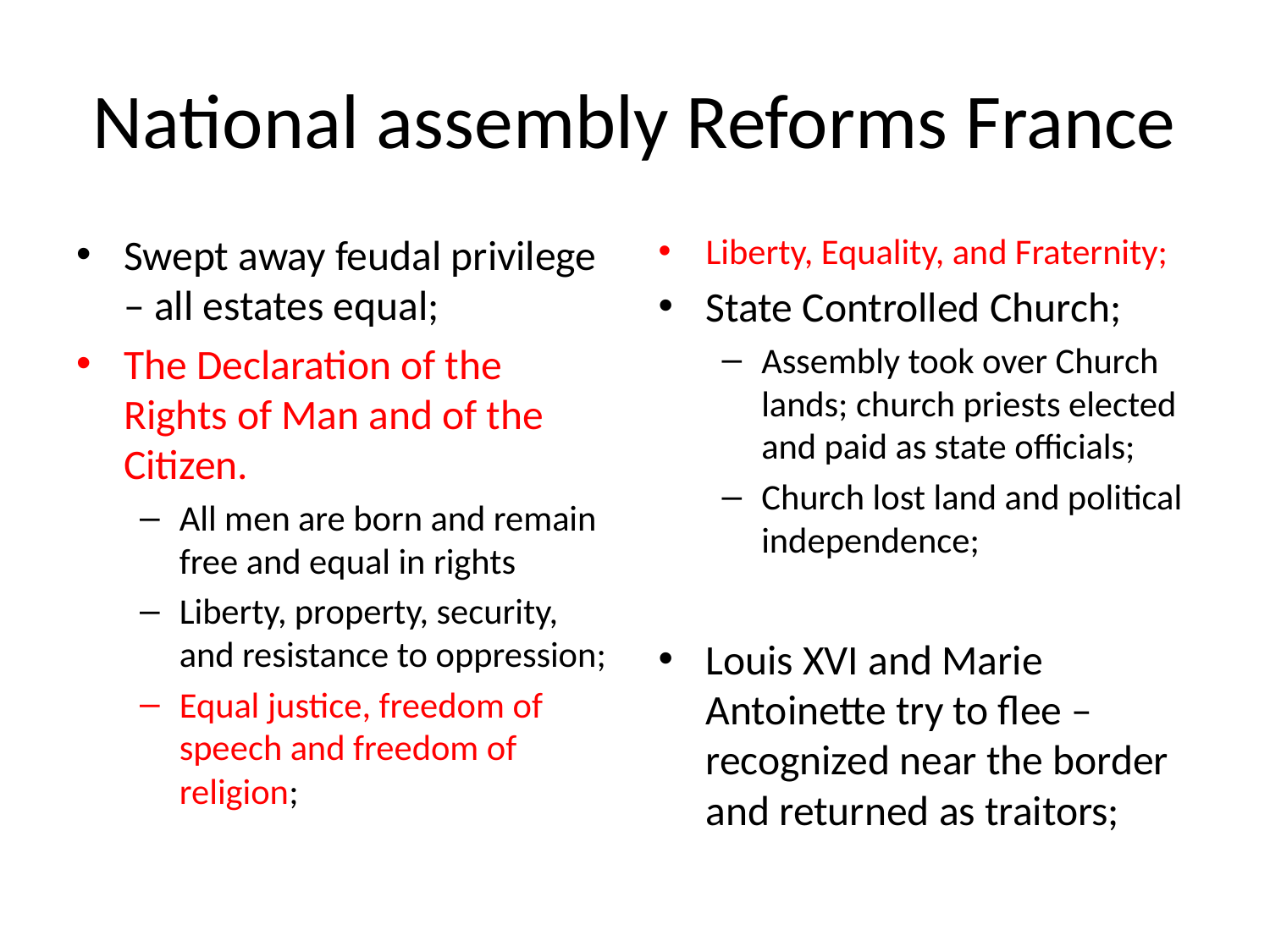

# National assembly Reforms France
Swept away feudal privilege – all estates equal;
The Declaration of the Rights of Man and of the Citizen.
All men are born and remain free and equal in rights
Liberty, property, security, and resistance to oppression;
Equal justice, freedom of speech and freedom of religion;

Liberty, Equality, and Fraternity;
State Controlled Church;
Assembly took over Church lands; church priests elected and paid as state officials;
Church lost land and political independence;

Louis XVI and Marie Antoinette try to flee – recognized near the border and returned as traitors;